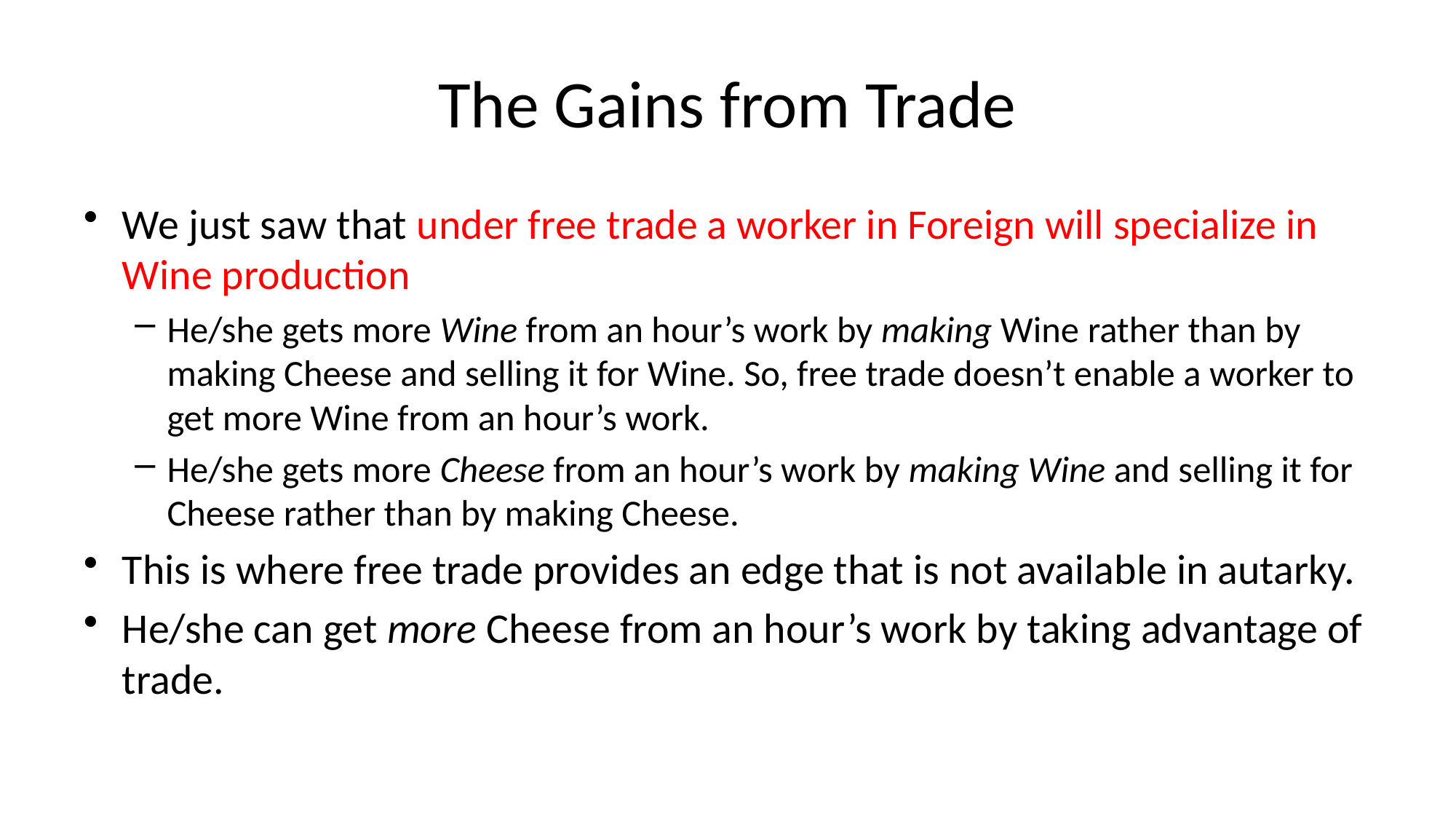

# The Gains from Trade
We just saw that under free trade a worker in Foreign will specialize in Wine production
He/she gets more Wine from an hour’s work by making Wine rather than by making Cheese and selling it for Wine. So, free trade doesn’t enable a worker to get more Wine from an hour’s work.
He/she gets more Cheese from an hour’s work by making Wine and selling it for Cheese rather than by making Cheese.
This is where free trade provides an edge that is not available in autarky.
He/she can get more Cheese from an hour’s work by taking advantage of trade.